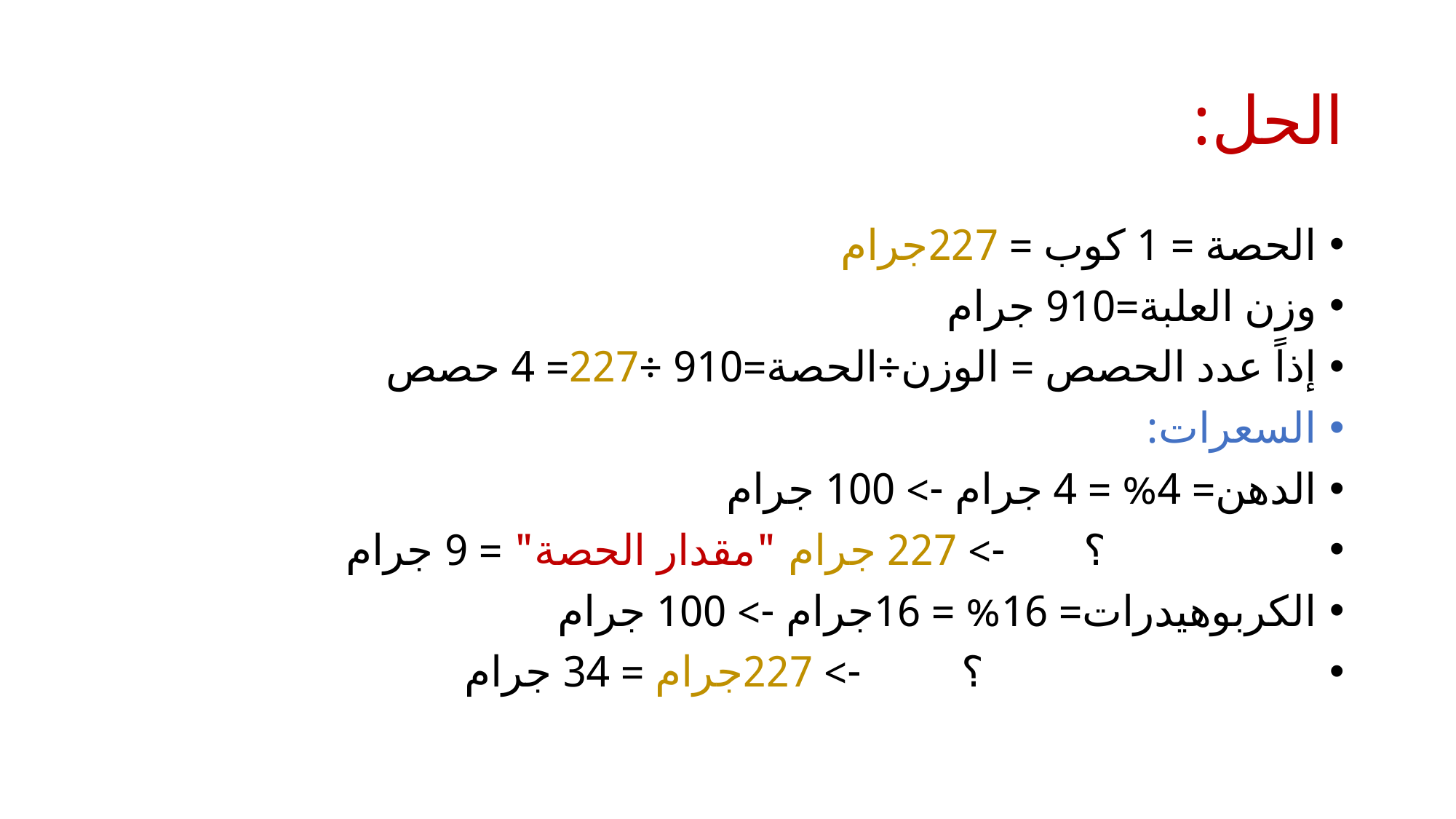

# الحل:
الحصة = 1 كوب = 227جرام
وزن العلبة=910 جرام
إذاً عدد الحصص = الوزن÷الحصة=910 ÷227= 4 حصص
السعرات:
الدهن= 4% = 4 جرام -> 100 جرام
                   ؟       -> 227 جرام "مقدار الحصة" = 9 جرام
الكربوهيدرات= 16% = 16جرام -> 100 جرام
                              ؟         -> 227جرام = 34 جرام